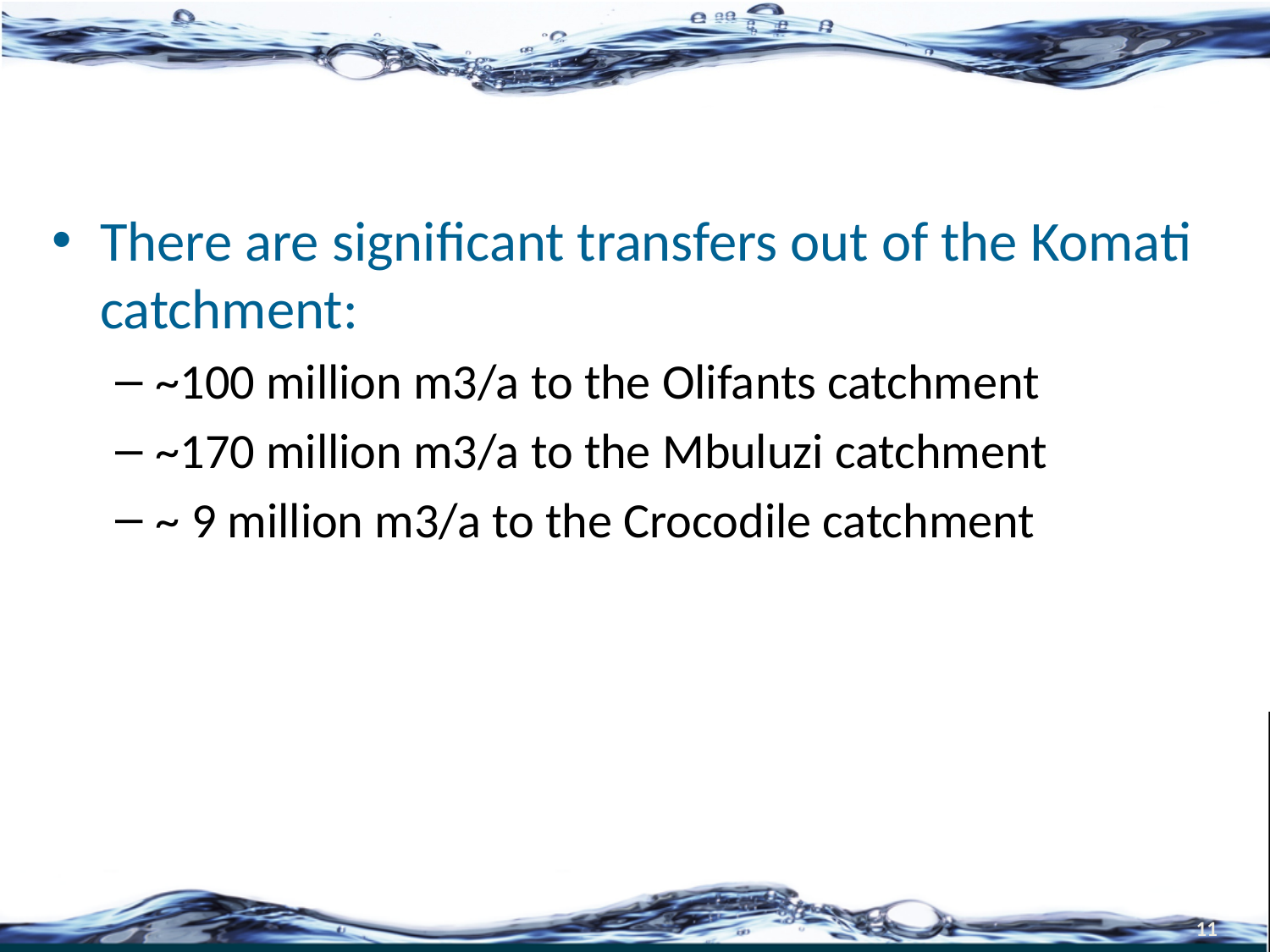

#
There are significant transfers out of the Komati catchment:
~100 million m3/a to the Olifants catchment
~170 million m3/a to the Mbuluzi catchment
~ 9 million m3/a to the Crocodile catchment

11